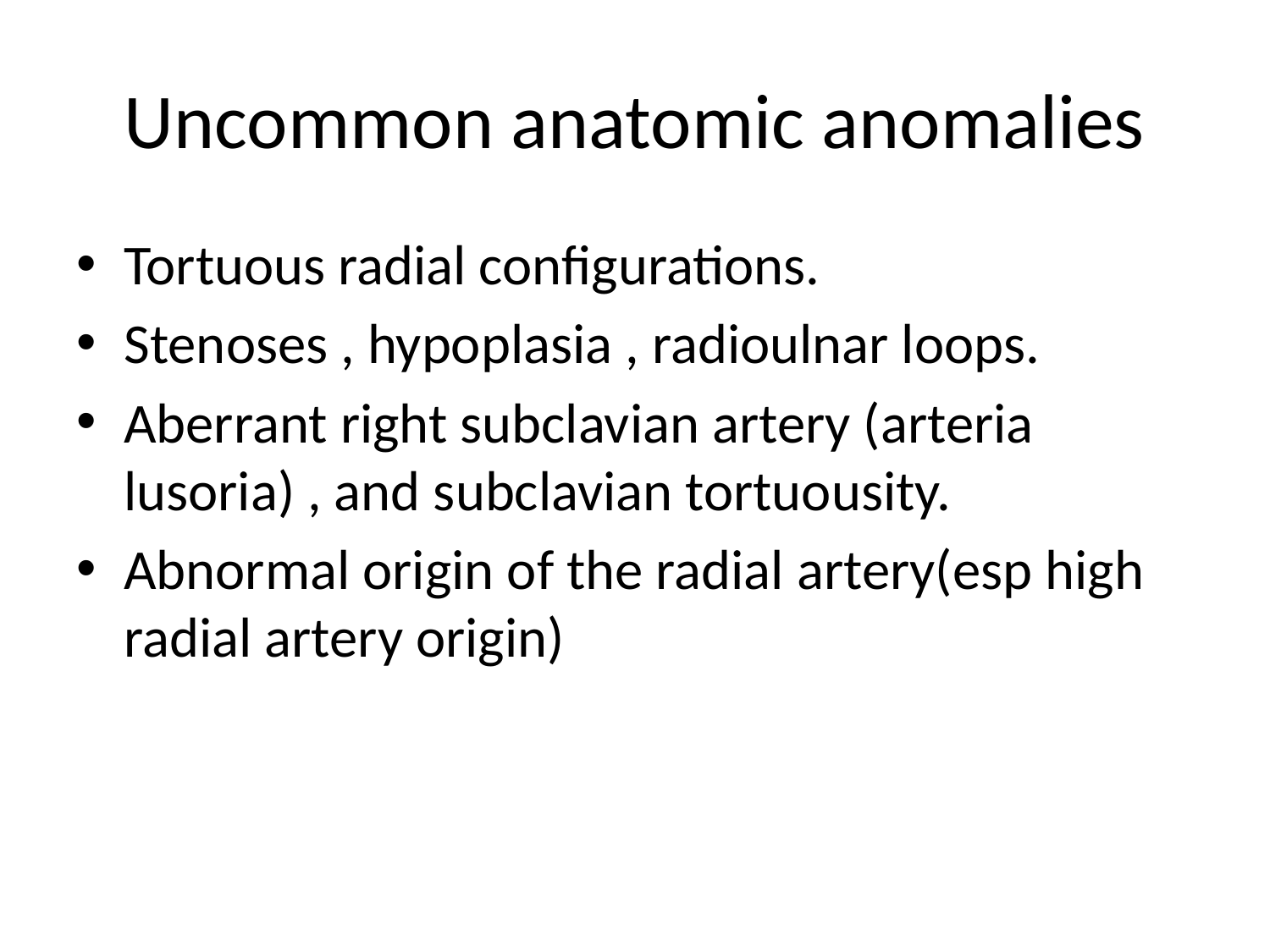

# Uncommon anatomic anomalies
Tortuous radial configurations.
Stenoses , hypoplasia , radioulnar loops.
Aberrant right subclavian artery (arteria lusoria) , and subclavian tortuousity.
Abnormal origin of the radial artery(esp high radial artery origin)